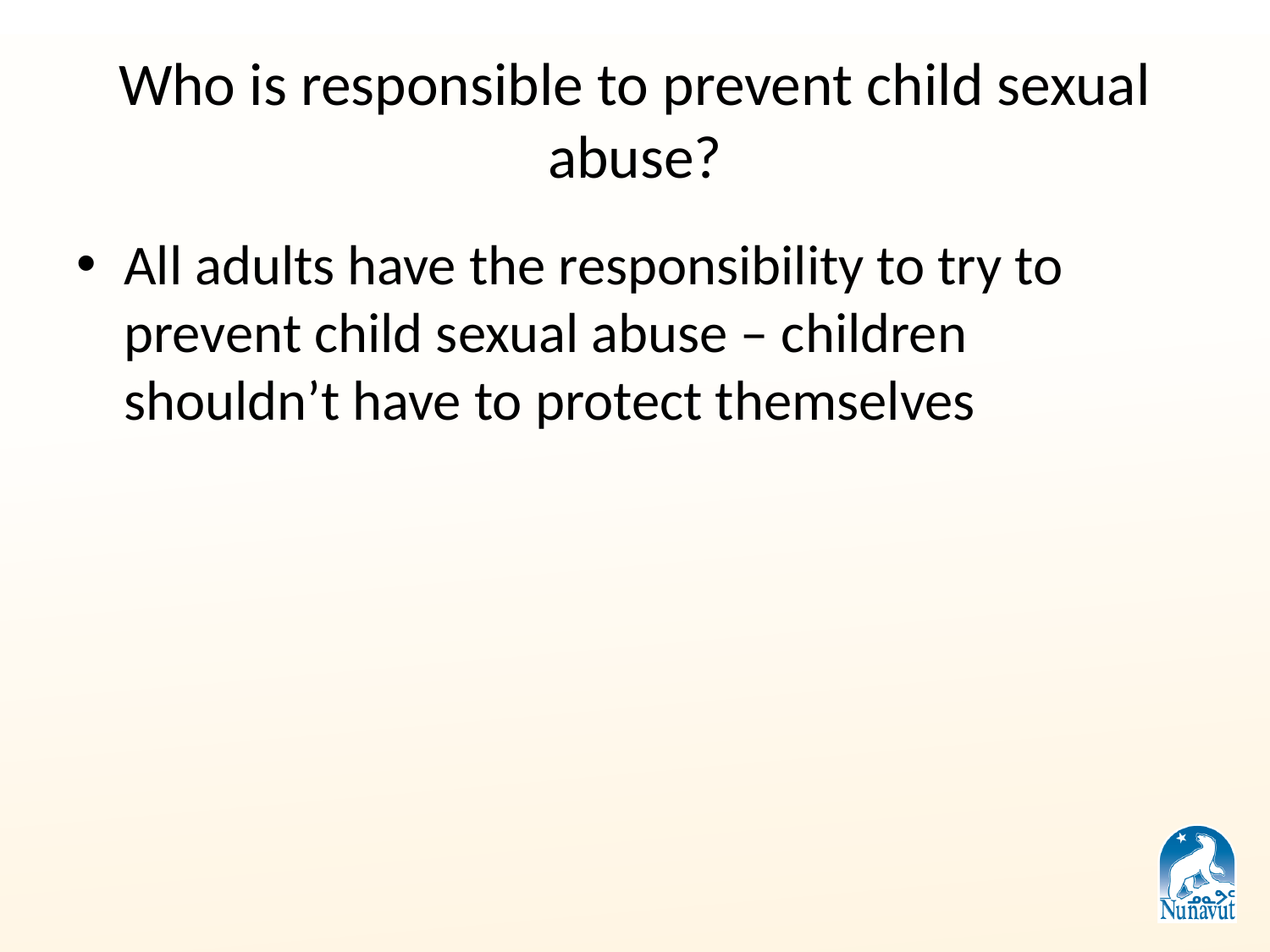

# Who is responsible to prevent child sexual abuse?
All adults have the responsibility to try to prevent child sexual abuse – children shouldn’t have to protect themselves